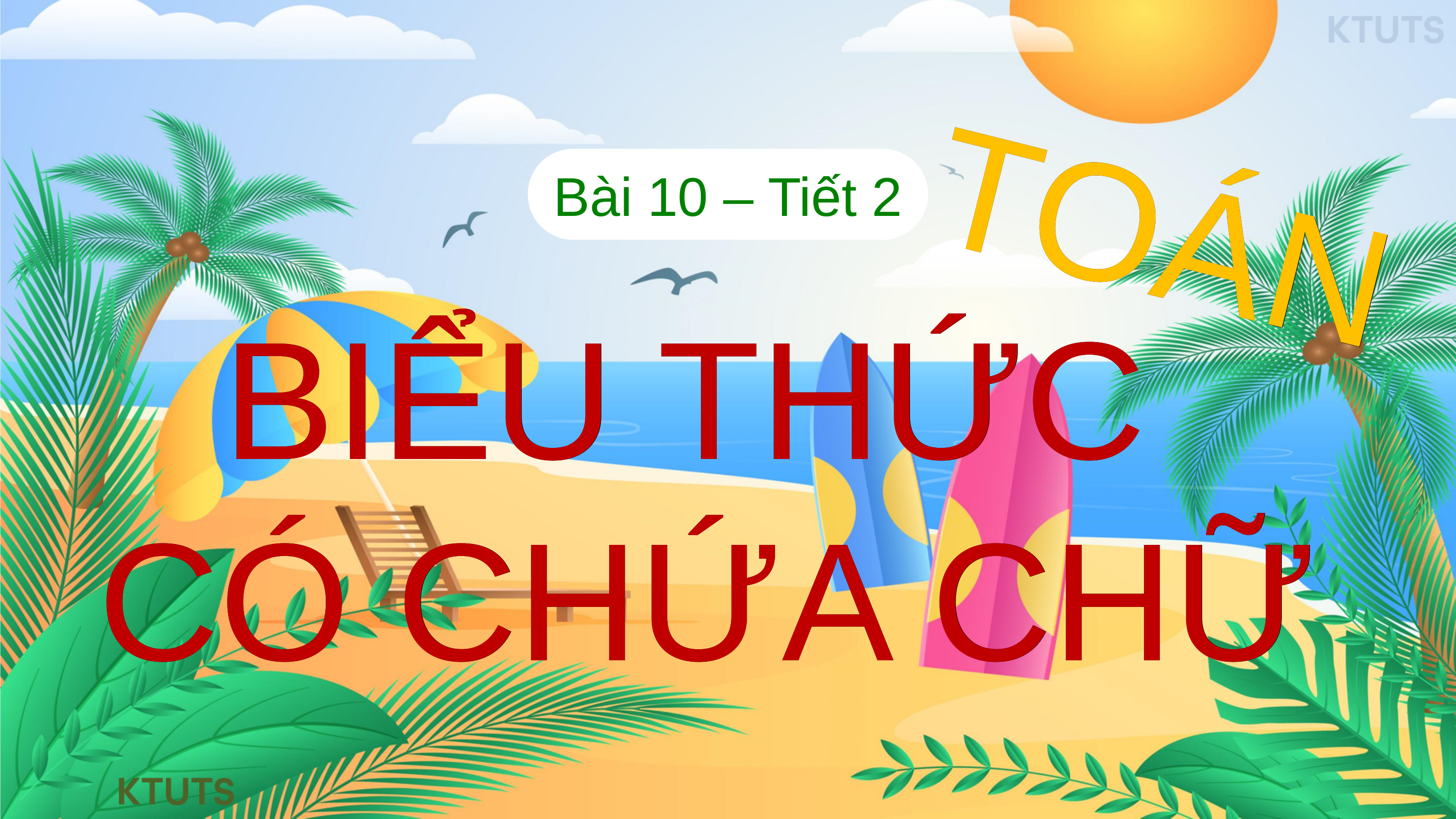

TOÁN
TOÁN
Bài 10 – Tiết 2
BIỂU THỨC
CÓ CHỨA CHỮ
BIỂU THỨC
CÓ CHỨA CHỮ